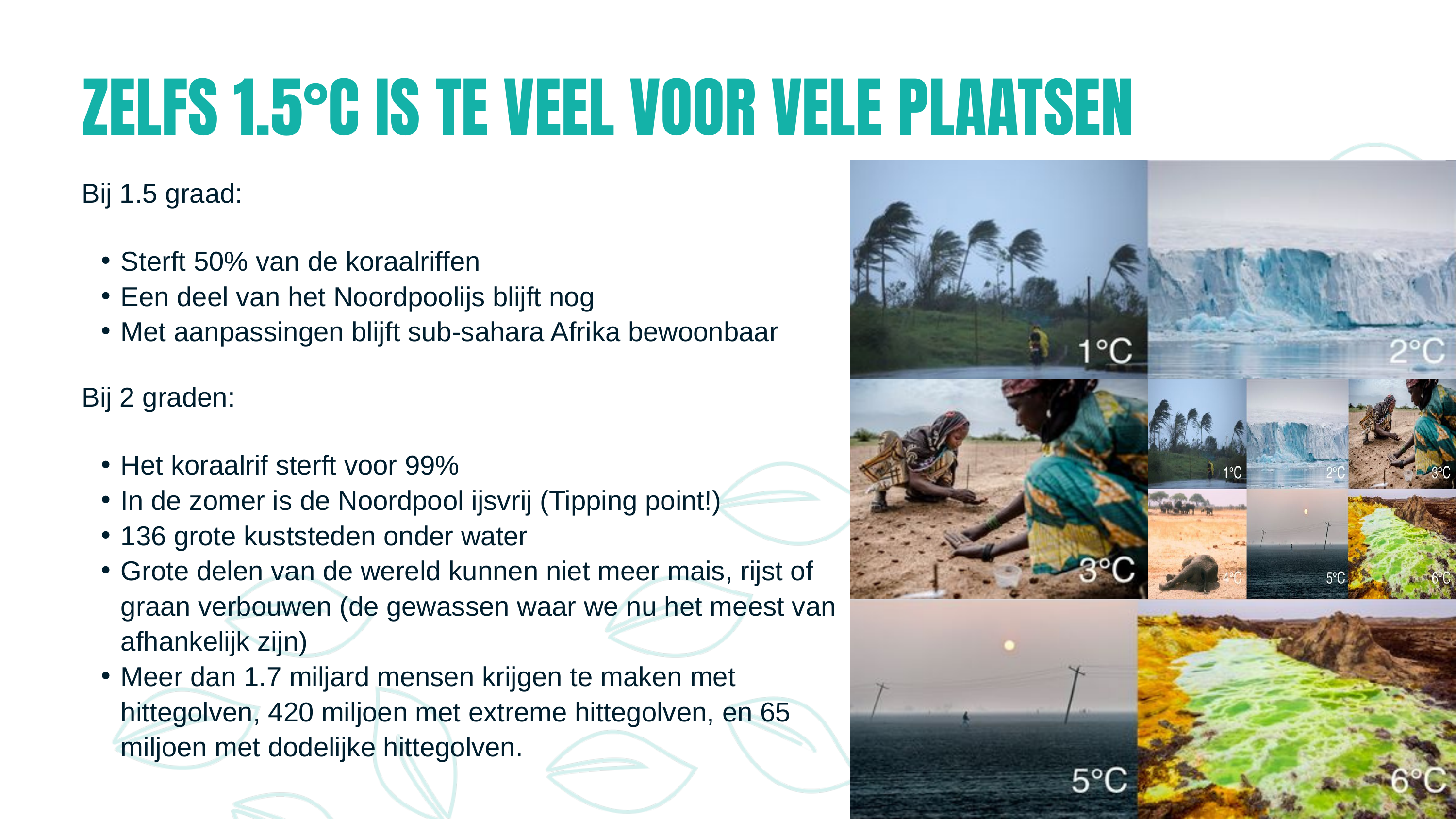

ZELFS 1.5°C IS TE VEEL VOOR VELE PLAATSEN
Houden we de opwarming van de aarde onder de 1,5°C, dan zal het noordpoolgebied waarschijnlijk ten minste een deel van zijn ijsdek behouden, en daarmee zijn belangrijke rol in het afkoelen van het noordelijk halfrond.
De regio in sub-sahara is nog nét leefbaar
Koraalrif sterft tot 50% af en daarmee de biodiversiteit op zee, en de voedsel die men mogelijk uit de oceaan kan halen. Een ecosysteem sterft ten delen af.

Bij 1.5 graad:

Sterft 50% van de koraalriffen​
Een deel van het Noordpoolijs blijft nog​
Met aanpassingen blijft sub-sahara Afrika bewoonbaar​

Bij 2 graden:

Het koraalrif sterft voor 99%​
In de zomer is de Noordpool ijsvrij (Tipping point!)​
136 grote kuststeden onder water​
Grote delen van de wereld kunnen niet meer mais, rijst of graan verbouwen (de gewassen waar we nu het meest van afhankelijk zijn) ​
Meer dan 1.7 miljard mensen krijgen te maken met hittegolven, 420 miljoen met extreme hittegolven, en 65 miljoen met dodelijke hittegolven.